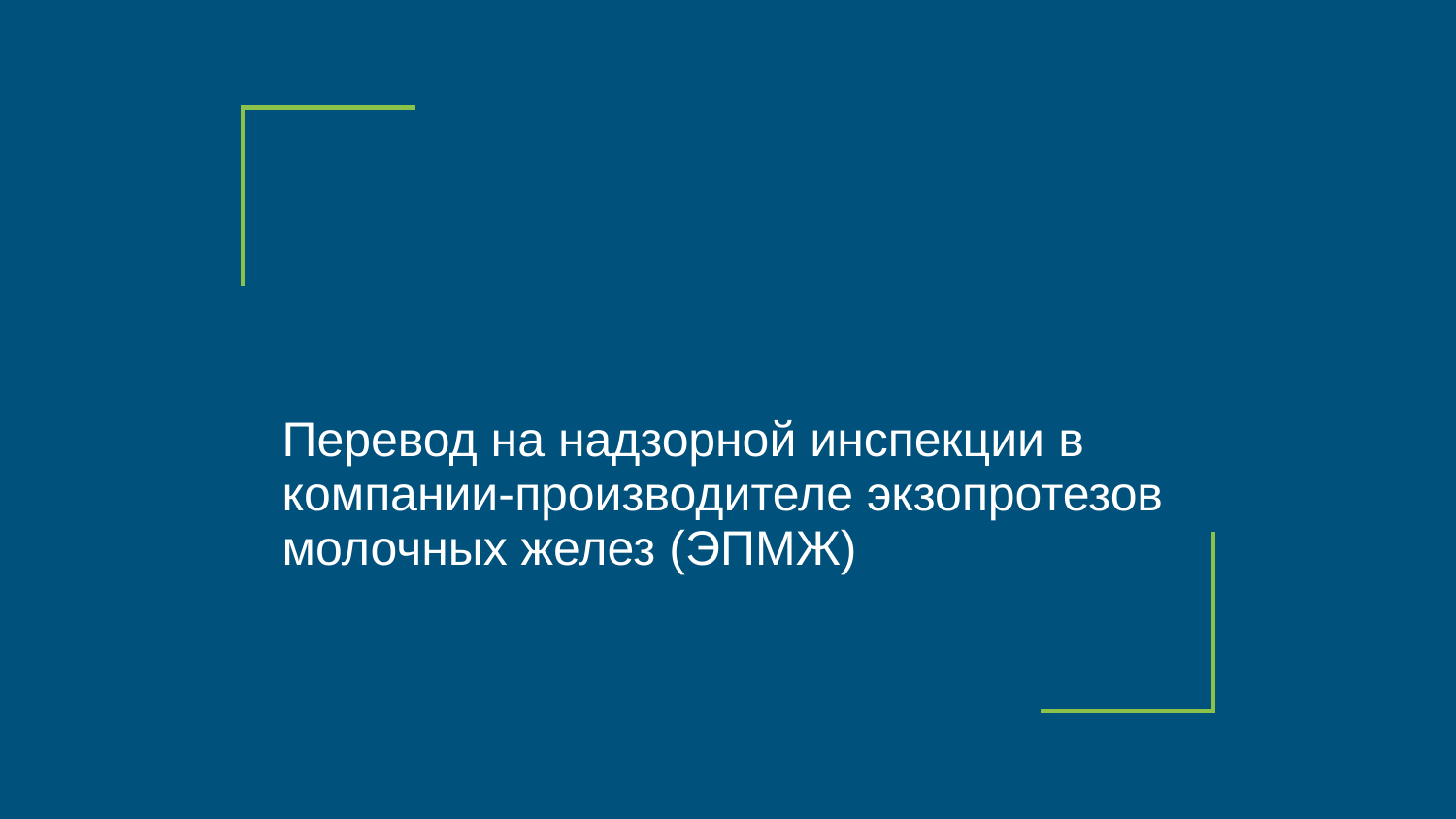

# Перевод на надзорной инспекции в компании-производителе экзопротезов молочных желез (ЭПМЖ)